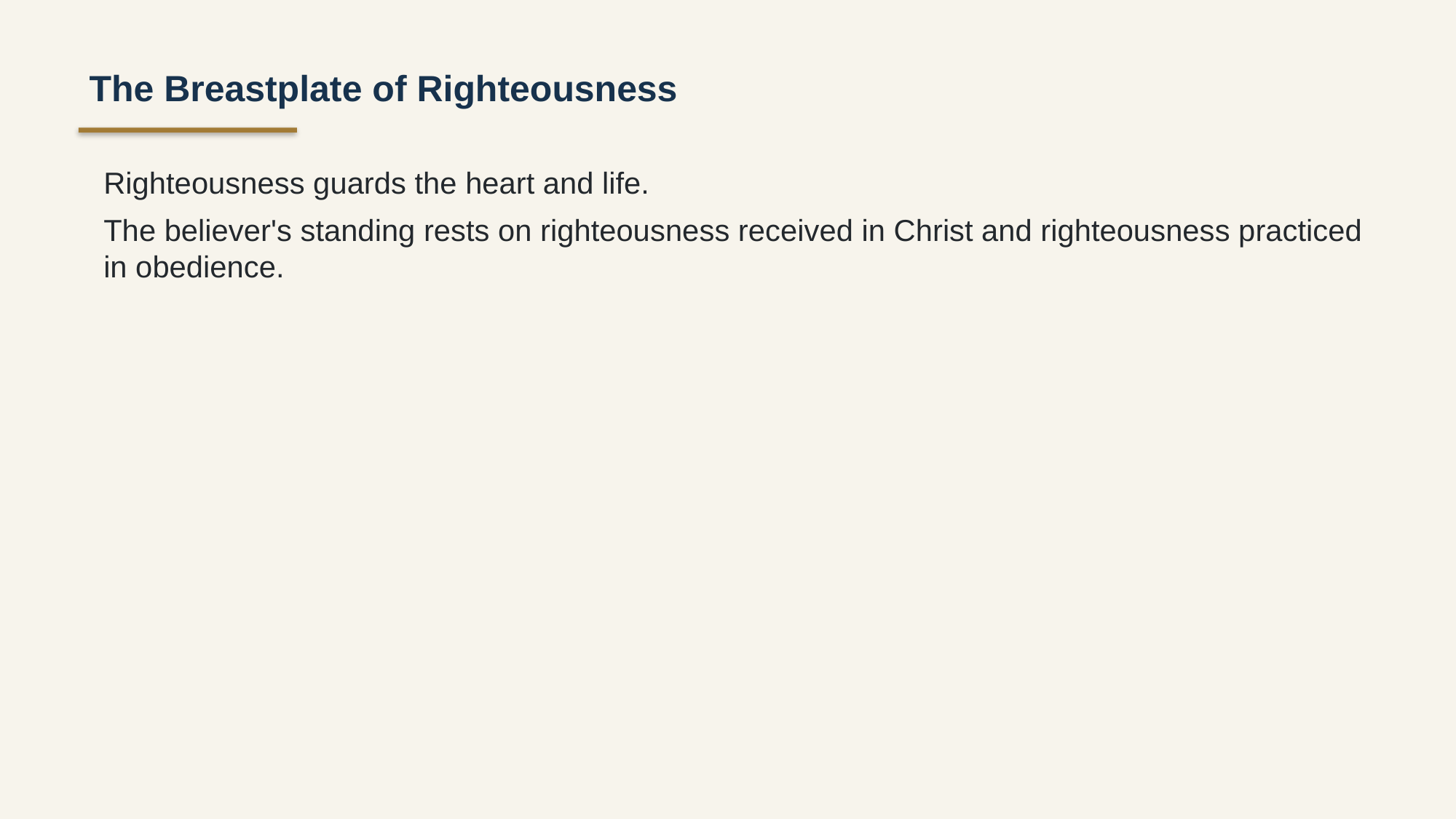

The Breastplate of Righteousness

Righteousness guards the heart and life.
The believer's standing rests on righteousness received in Christ and righteousness practiced in obedience.